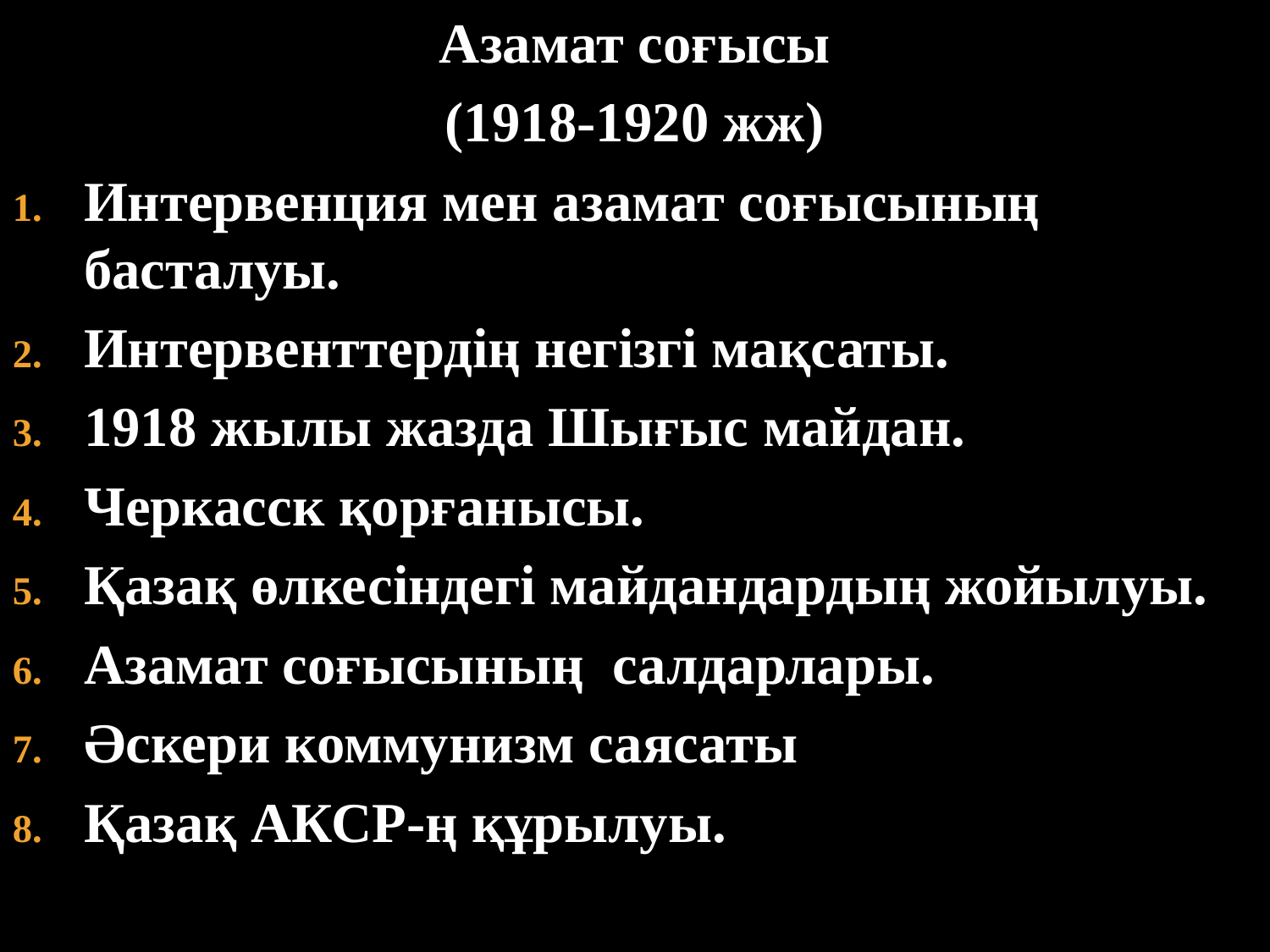

Азамат соғысы
(1918-1920 жж)
Интервенция мен азамат соғысының басталуы.
Интервенттердің негізгі мақсаты.
1918 жылы жазда Шығыс майдан.
Черкасск қорғанысы.
Қазақ өлкесіндегі майдандардың жойылуы.
Азамат соғысының  салдарлары.
Әскери коммунизм саясаты
Қазақ АКСР-ң құрылуы.